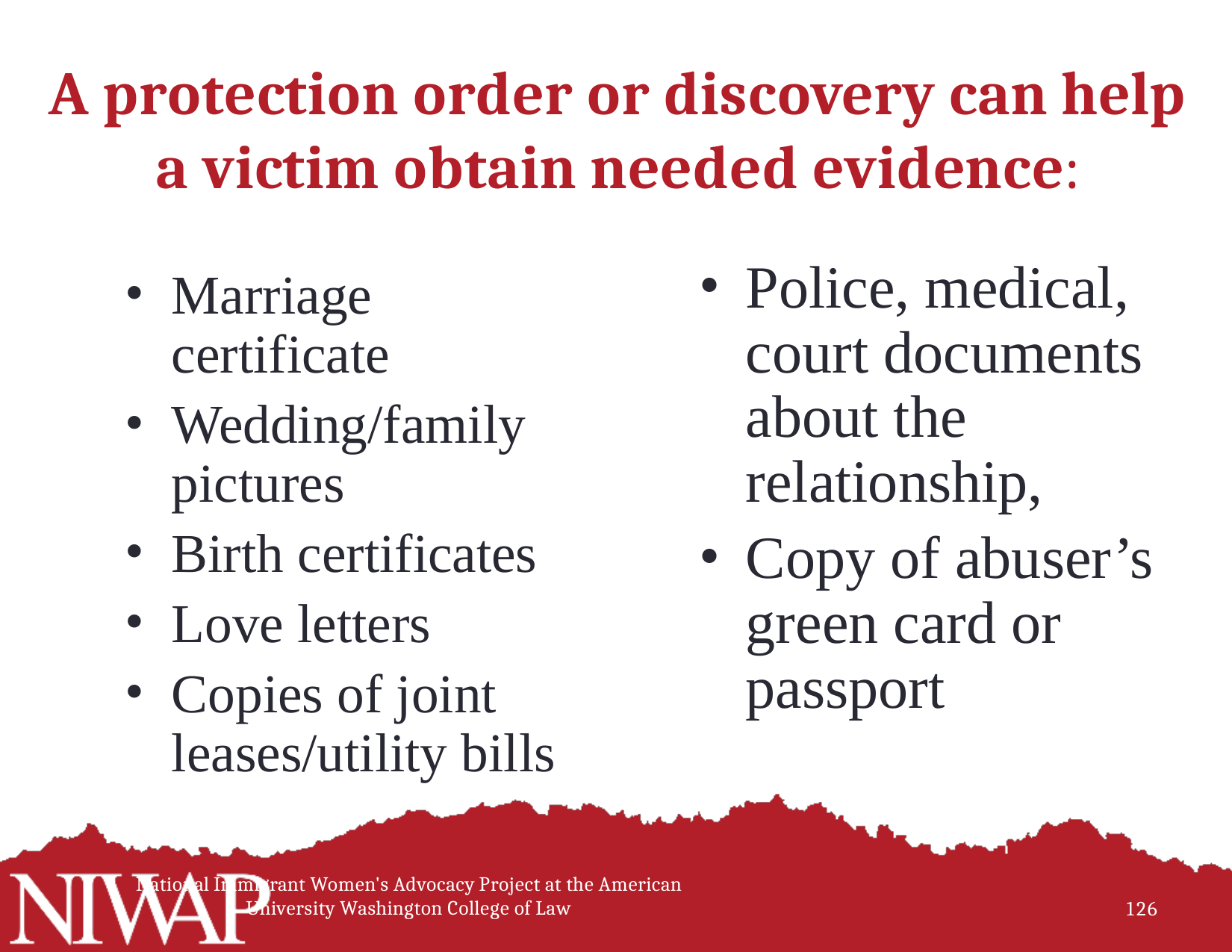

126
# A protection order or discovery can help a victim obtain needed evidence:
Police, medical, court documents about the relationship,
Copy of abuser’s green card or passport

Marriage certificate
Wedding/family pictures
Birth certificates
Love letters
Copies of joint leases/utility bills
National Immigrant Women's Advocacy Project at the American University Washington College of Law